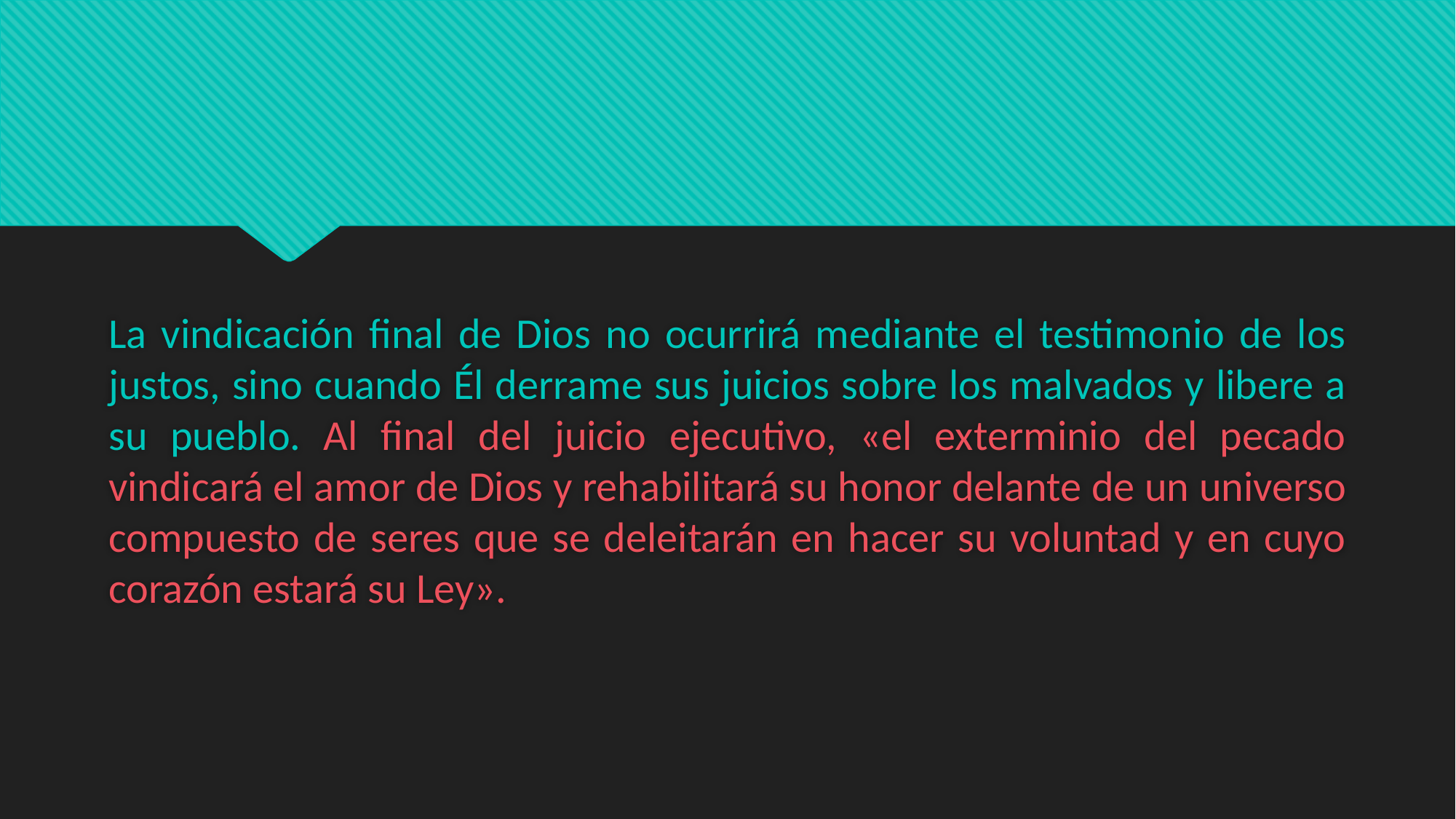

#
La vindicación final de Dios no ocurrirá mediante el testimonio de los justos, sino cuando Él derrame sus juicios sobre los malvados y libere a su pueblo. Al final del juicio ejecutivo, «el exterminio del pecado vindicará el amor de Dios y rehabilitará su honor delante de un universo compuesto de seres que se deleitarán en hacer su voluntad y en cuyo corazón estará su Ley».